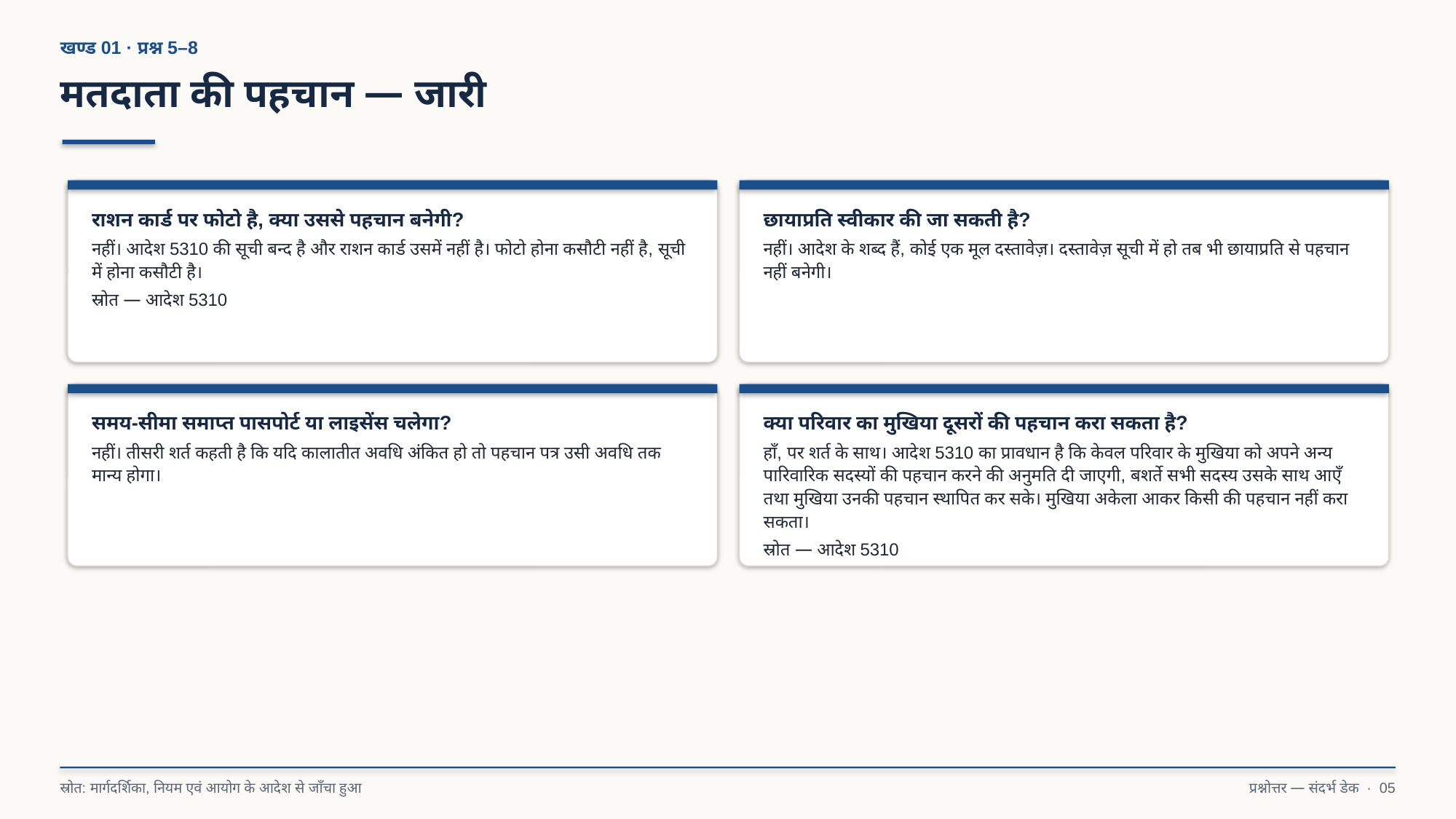

खण्ड 01 · प्रश्न 5–8
मतदाता की पहचान — जारी

राशन कार्ड पर फोटो है, क्या उससे पहचान बनेगी?
नहीं। आदेश 5310 की सूची बन्द है और राशन कार्ड उसमें नहीं है। फोटो होना कसौटी नहीं है, सूची में होना कसौटी है।
स्रोत — आदेश 5310
छायाप्रति स्वीकार की जा सकती है?
नहीं। आदेश के शब्द हैं, कोई एक मूल दस्तावेज़। दस्तावेज़ सूची में हो तब भी छायाप्रति से पहचान नहीं बनेगी।

समय-सीमा समाप्त पासपोर्ट या लाइसेंस चलेगा?
नहीं। तीसरी शर्त कहती है कि यदि कालातीत अवधि अंकित हो तो पहचान पत्र उसी अवधि तक मान्य होगा।
क्या परिवार का मुखिया दूसरों की पहचान करा सकता है?
हाँ, पर शर्त के साथ। आदेश 5310 का प्रावधान है कि केवल परिवार के मुखिया को अपने अन्य पारिवारिक सदस्यों की पहचान करने की अनुमति दी जाएगी, बशर्ते सभी सदस्य उसके साथ आएँ तथा मुखिया उनकी पहचान स्थापित कर सके। मुखिया अकेला आकर किसी की पहचान नहीं करा सकता।
स्रोत — आदेश 5310

स्रोत: मार्गदर्शिका, नियम एवं आयोग के आदेश से जाँचा हुआ
प्रश्नोत्तर — संदर्भ डेक  ·  05